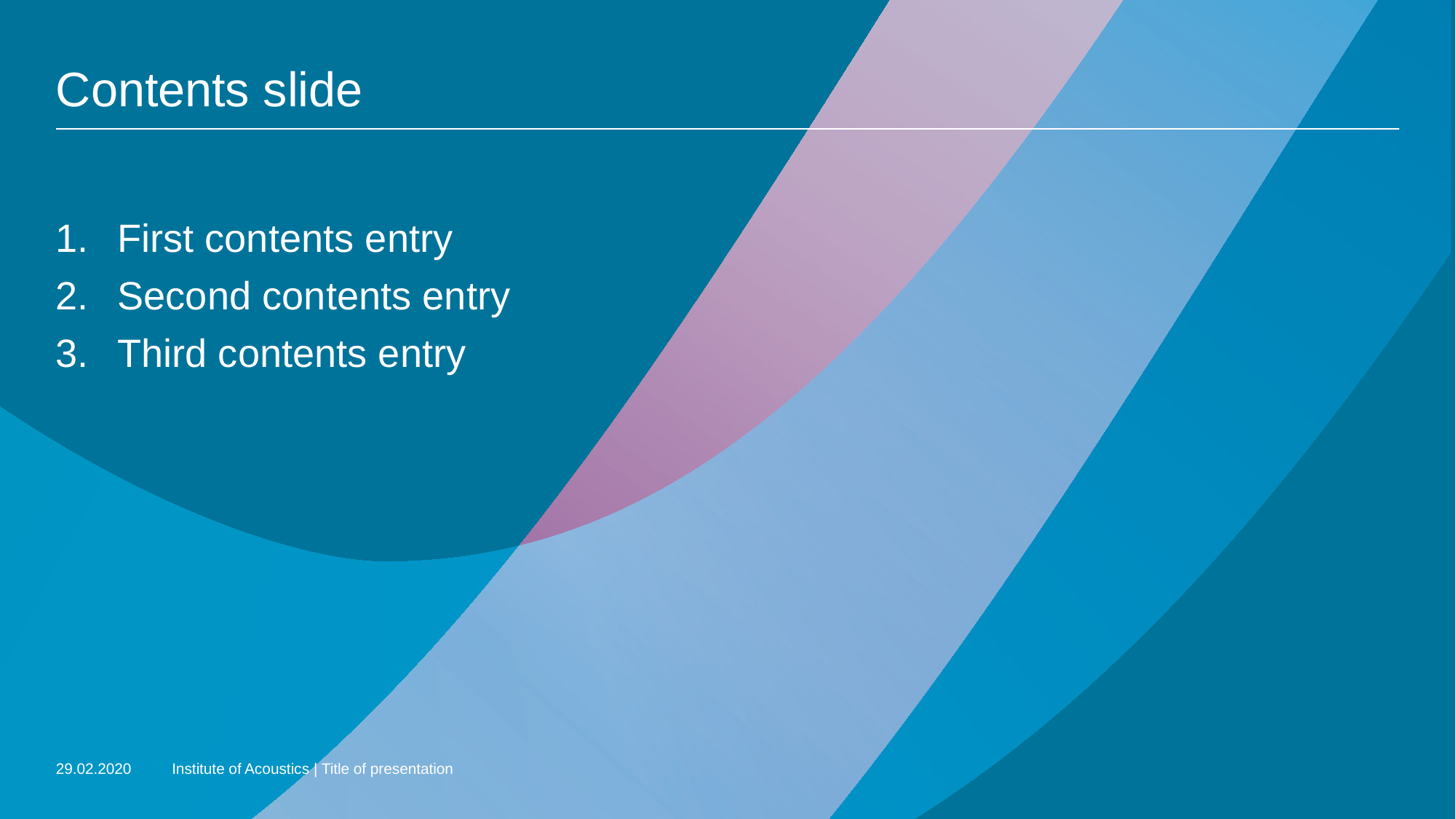

# Contents slide
First contents entry
Second contents entry
Third contents entry
29.02.2020
Institute of Acoustics | Title of presentation
7